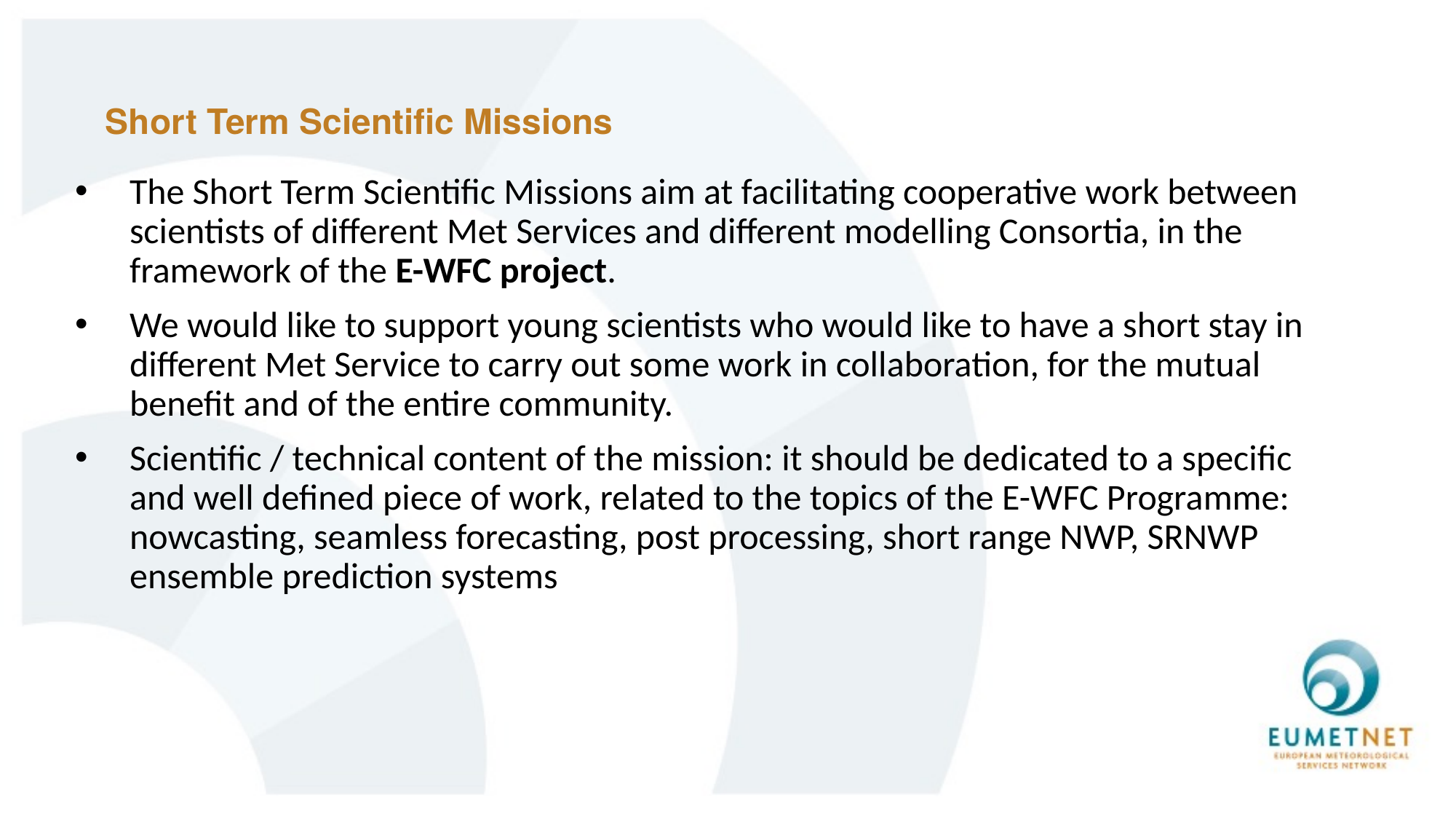

# Short Term Scientific Missions
The Short Term Scientific Missions aim at facilitating cooperative work between scientists of different Met Services and different modelling Consortia, in the framework of the E-WFC project.
We would like to support young scientists who would like to have a short stay in different Met Service to carry out some work in collaboration, for the mutual benefit and of the entire community.
Scientific / technical content of the mission: it should be dedicated to a specific and well defined piece of work, related to the topics of the E-WFC Programme: nowcasting, seamless forecasting, post processing, short range NWP, SRNWP ensemble prediction systems